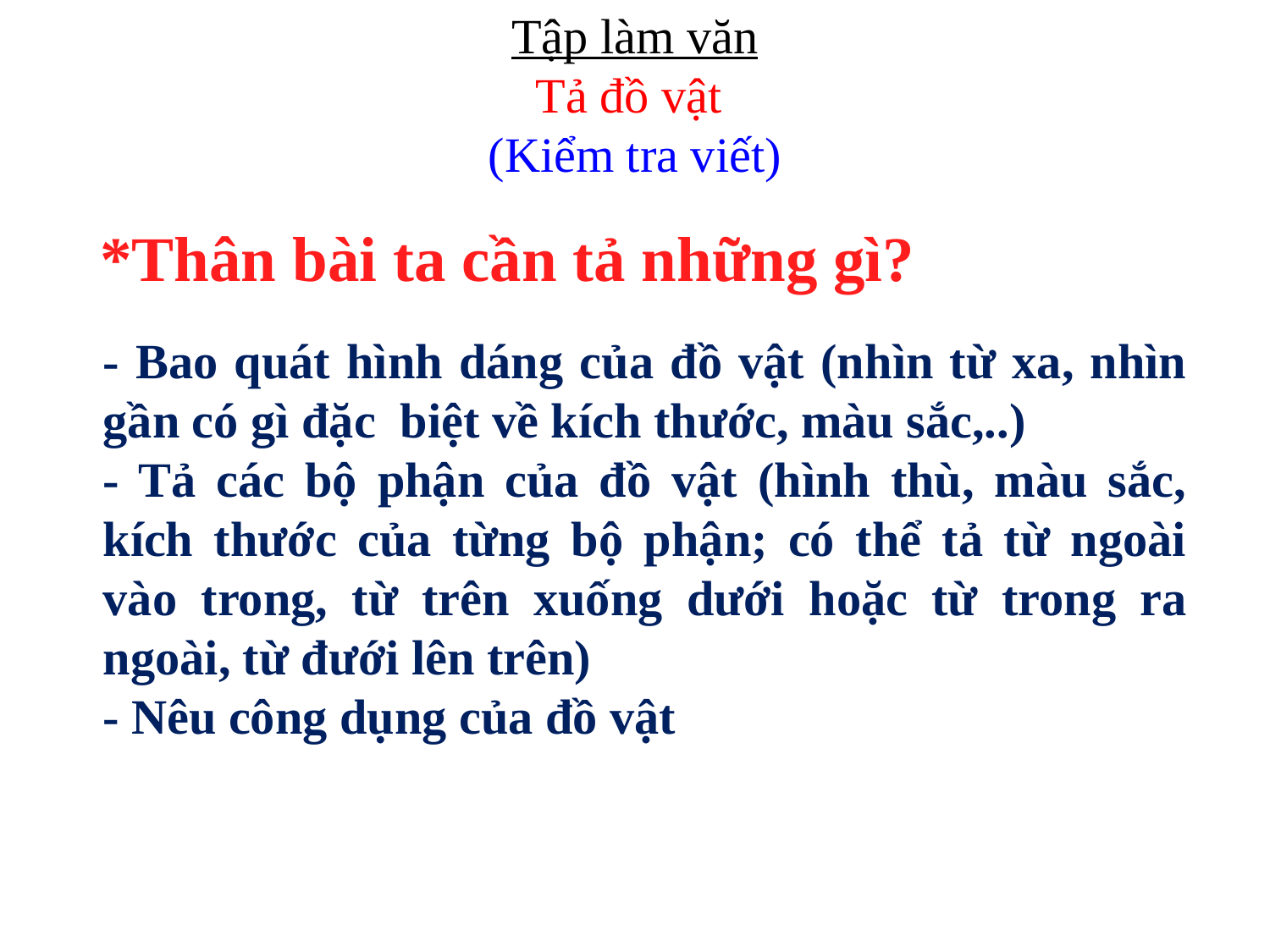

Tập làm văn
Tả đồ vật
(Kiểm tra viết)
*Thân bài ta cần tả những gì?
- Bao quát hình dáng của đồ vật (nhìn từ xa, nhìn gần có gì đặc  biệt về kích thước, màu sắc,..)
- Tả các bộ phận của đồ vật (hình thù, màu sắc, kích thước của từng bộ phận; có thể tả từ ngoài vào trong, từ trên xuống dưới hoặc từ trong ra ngoài, từ đưới lên trên)
- Nêu công dụng của đồ vật